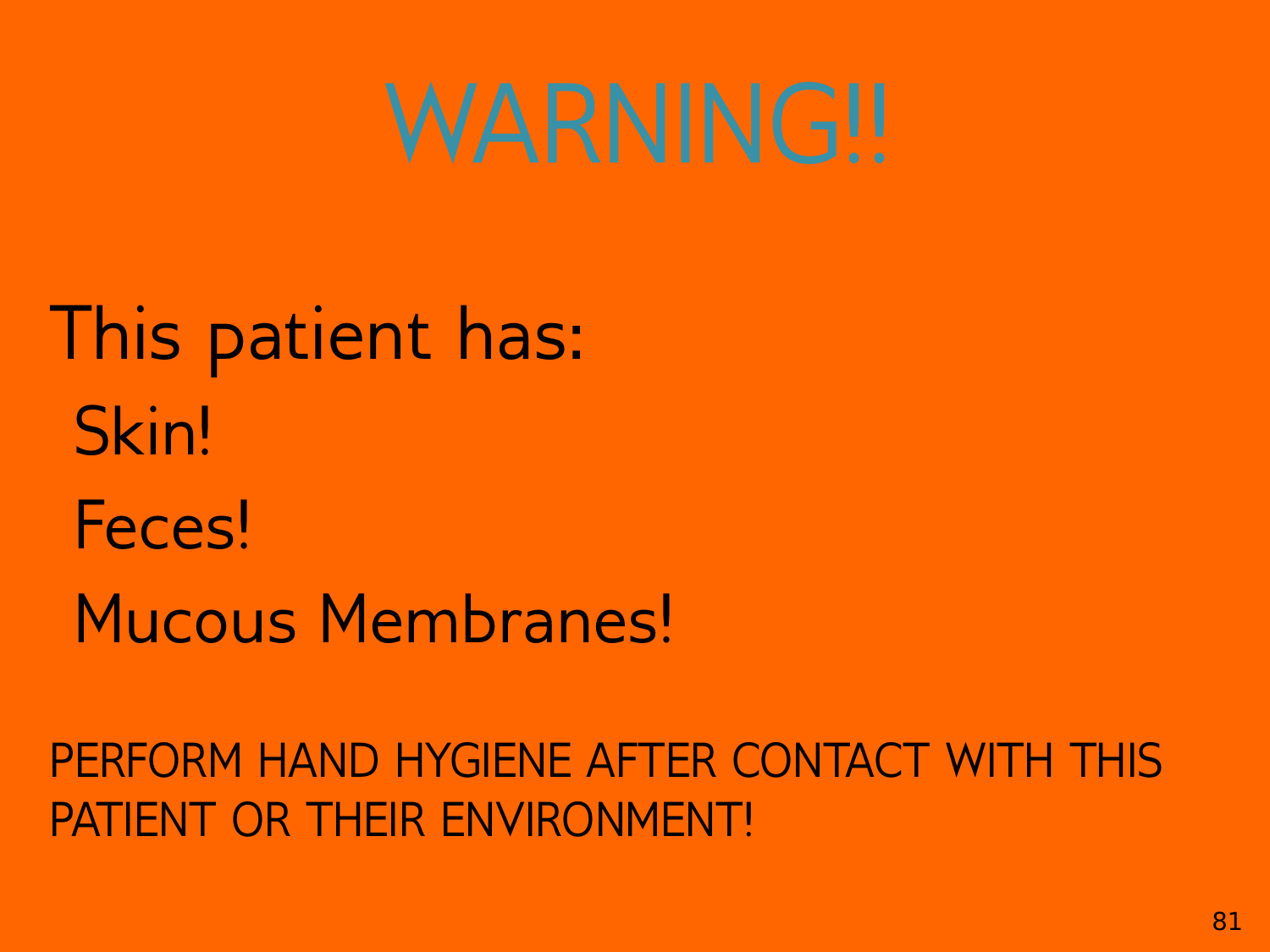

# WARNING!!
This patient has:
Skin!
Feces!
Mucous Membranes!

PERFORM HAND HYGIENE AFTER CONTACT WITH THIS PATIENT OR THEIR ENVIRONMENT!
81